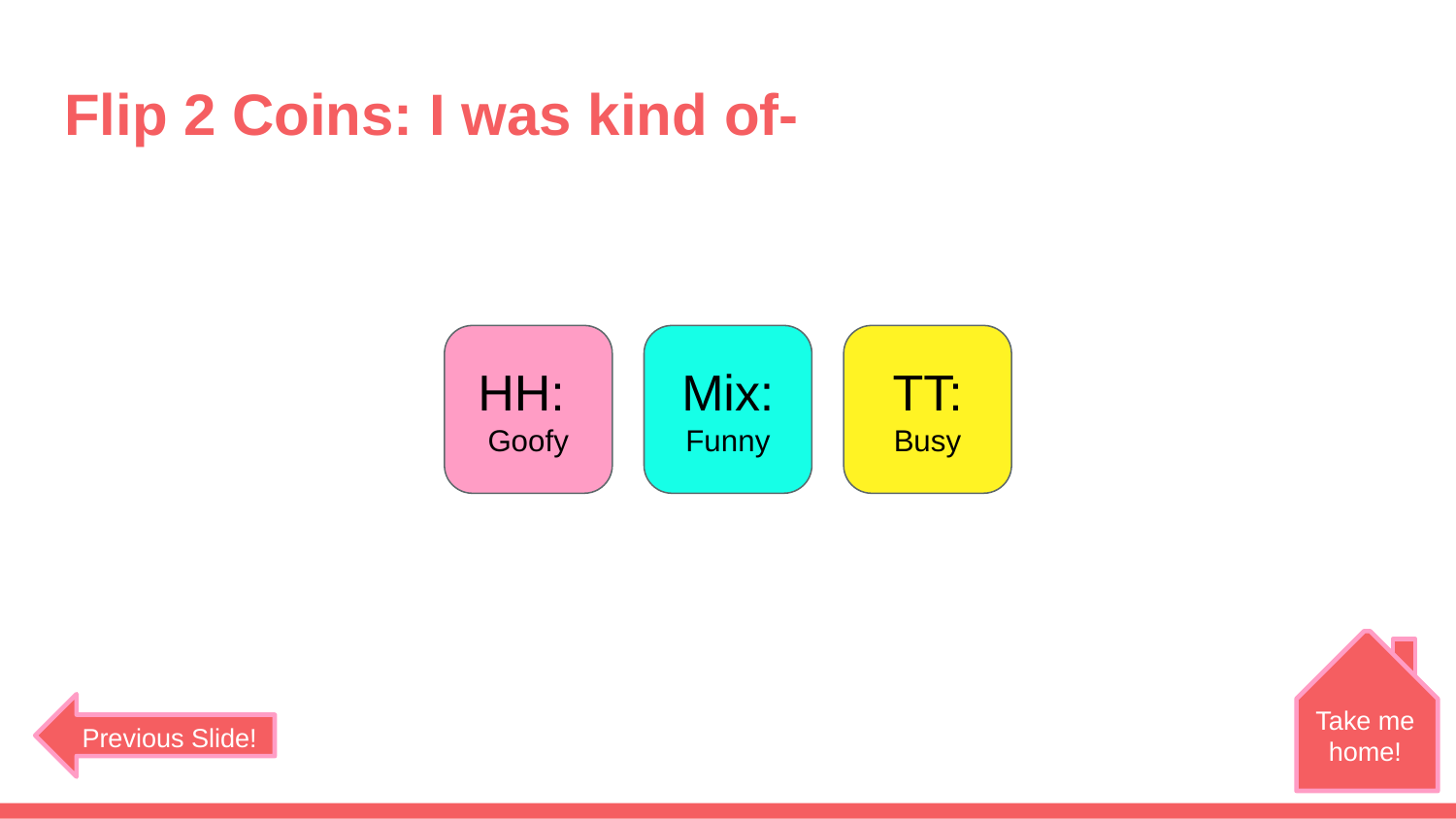

# Flip 2 Coins: I was kind of-
HH:
Goofy
Mix:
Funny
TT:
Busy

Take me home!

Previous Slide!